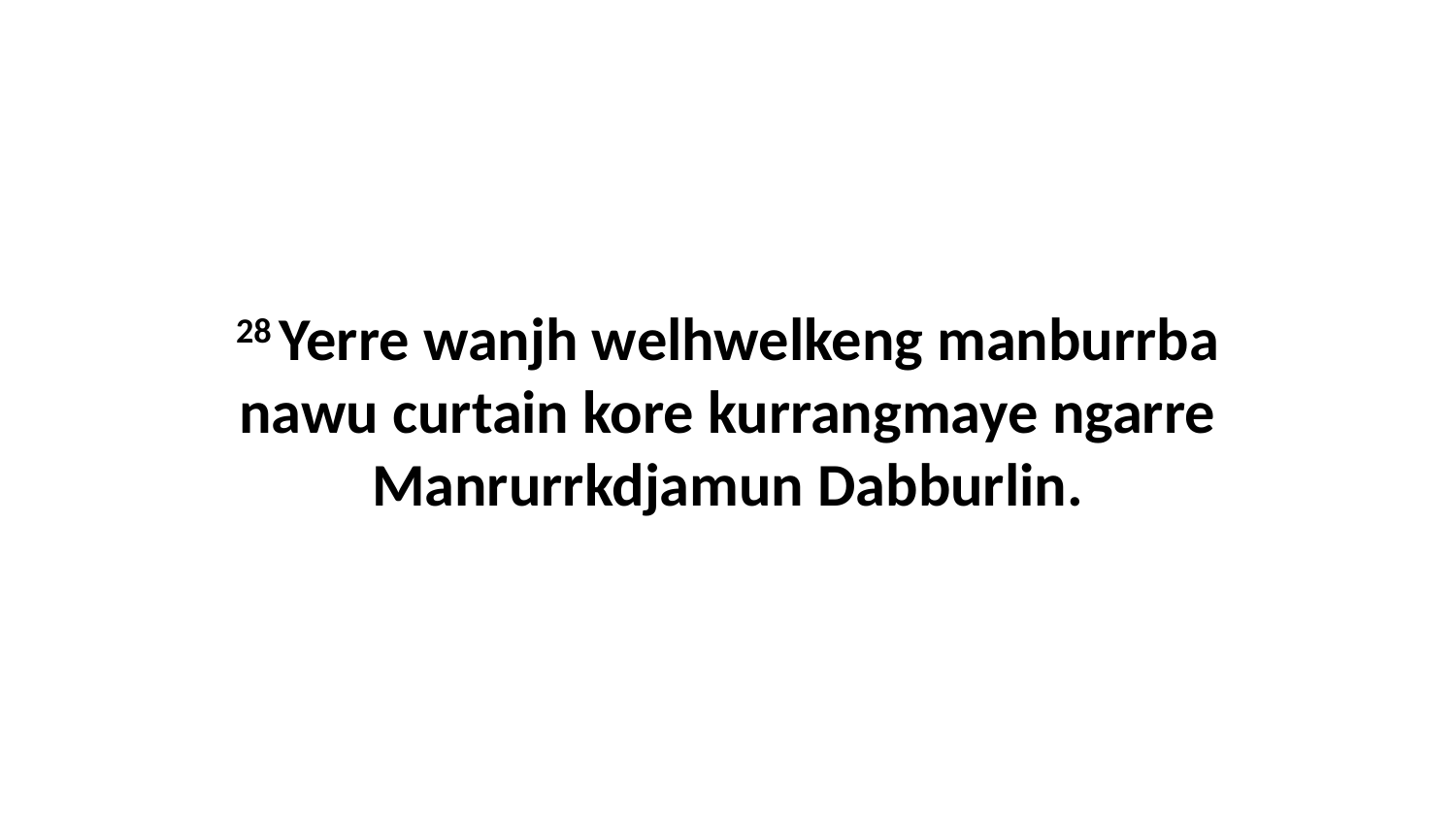

28 Yerre wanjh welhwelkeng manburrba nawu curtain kore kurrangmaye ngarre Manrurrkdjamun Dabburlin.